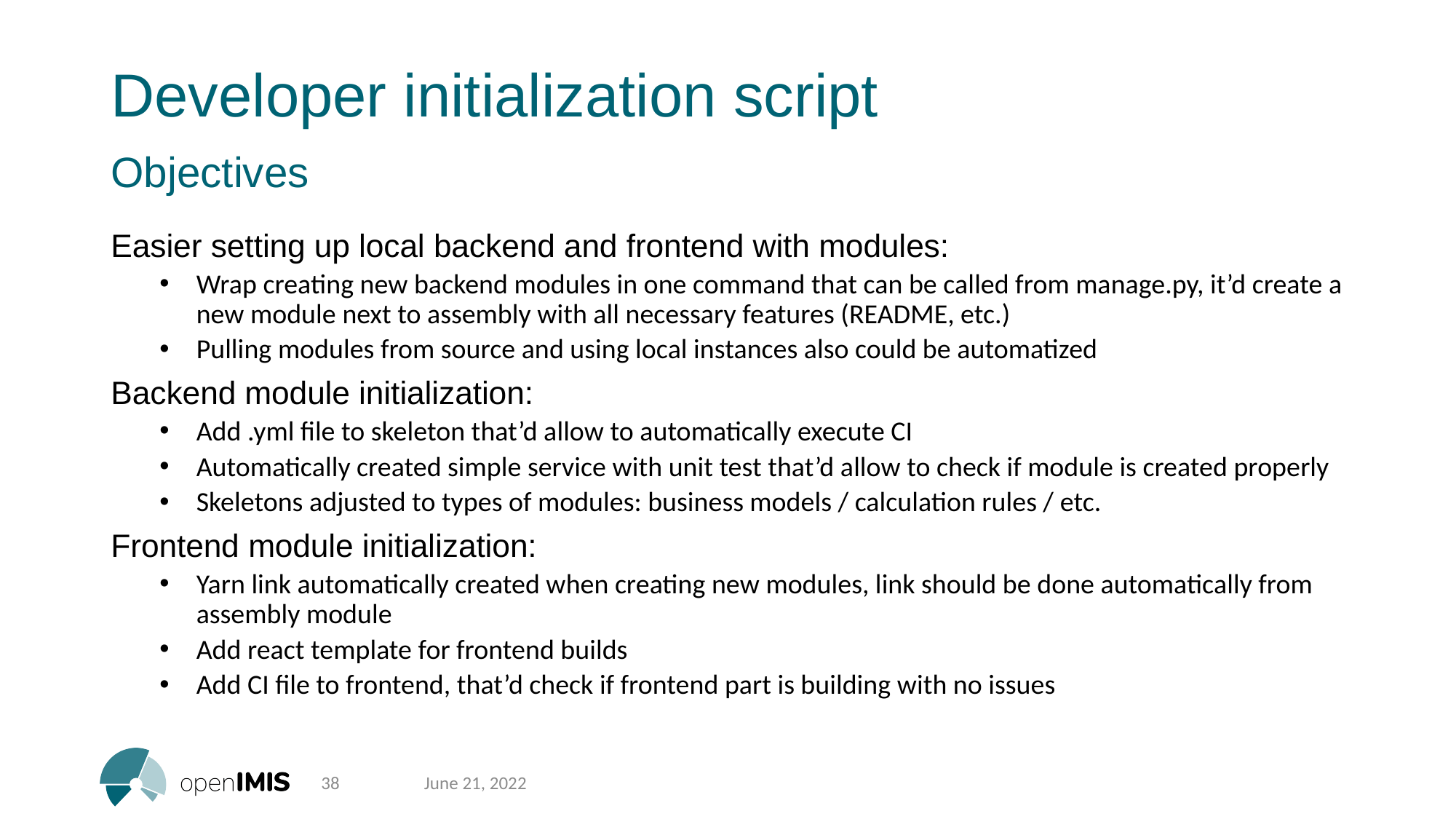

# Developer initialization script
Objectives
Easier setting up local backend and frontend with modules:
Wrap creating new backend modules in one command that can be called from manage.py, it’d create a new module next to assembly with all necessary features (README, etc.)
Pulling modules from source and using local instances also could be automatized
Backend module initialization:
Add .yml file to skeleton that’d allow to automatically execute CI
Automatically created simple service with unit test that’d allow to check if module is created properly
Skeletons adjusted to types of modules: business models / calculation rules / etc.
Frontend module initialization:
Yarn link automatically created when creating new modules, link should be done automatically from assembly module
Add react template for frontend builds
Add CI file to frontend, that’d check if frontend part is building with no issues
38
June 21, 2022